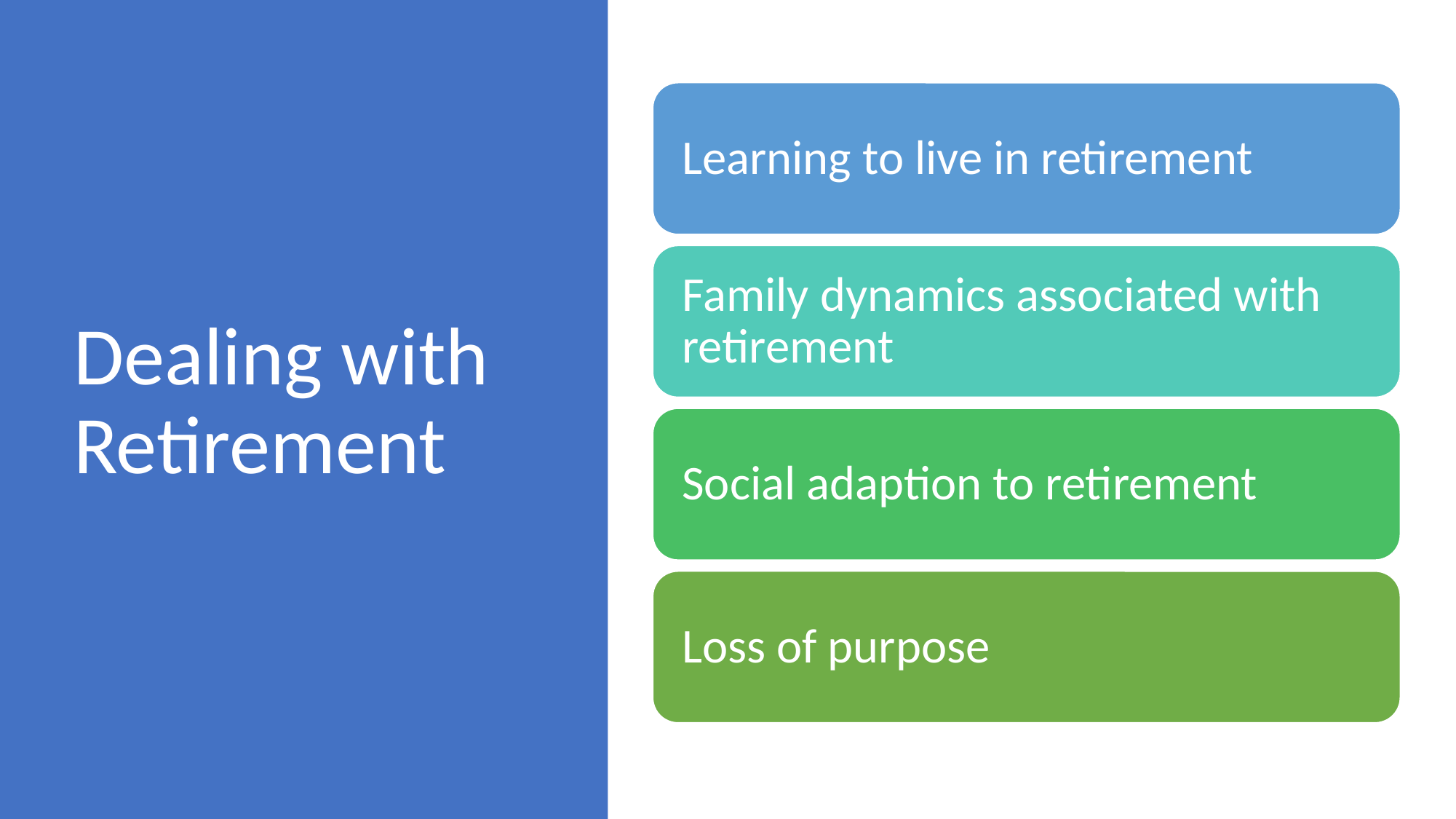

# Dealing with Retirement
Learning to live in retirement
Family dynamics associated with retirement
Social adaption to retirement
Loss of purpose